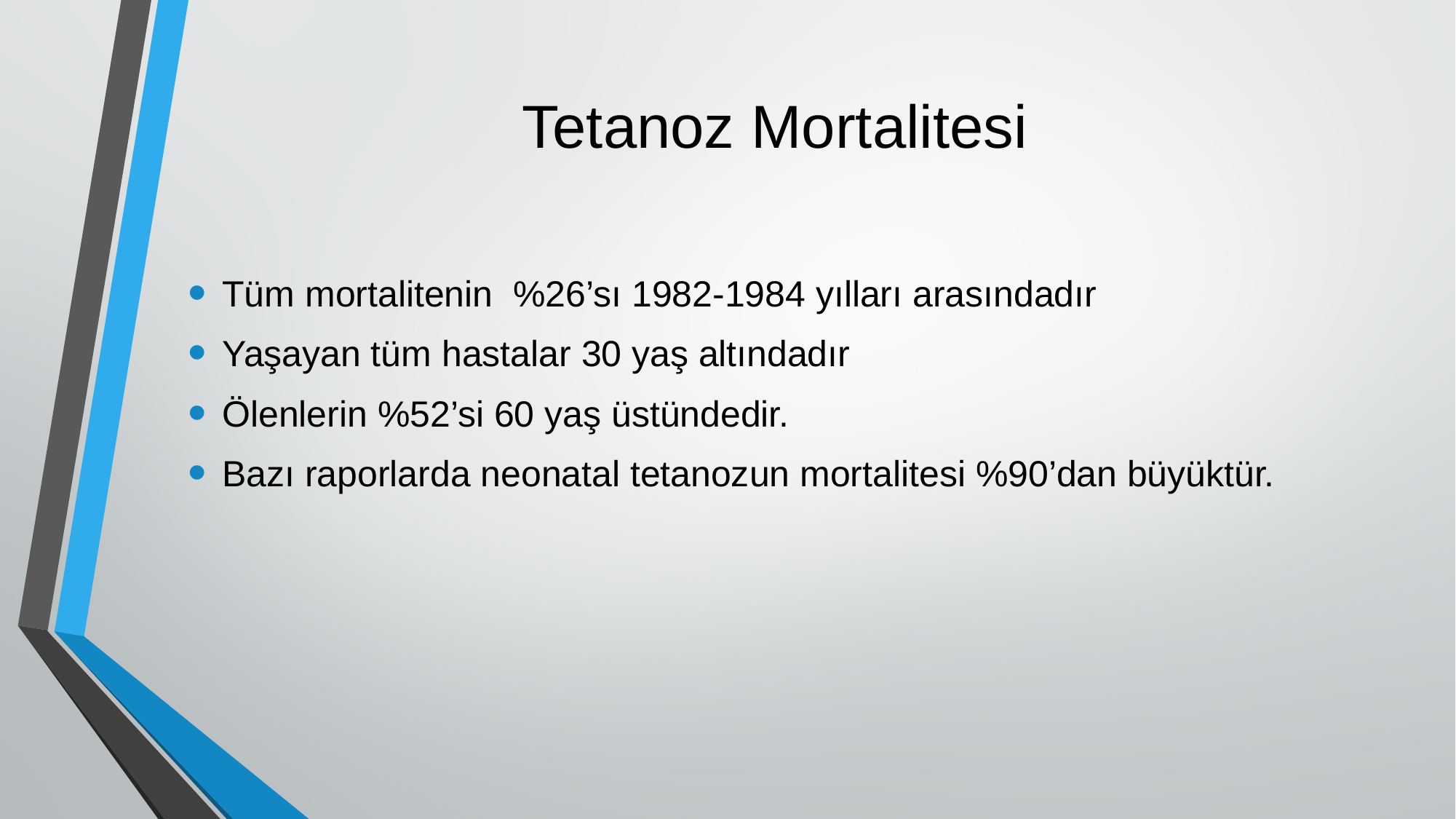

# Tetanoz Mortalitesi
Tüm mortalitenin  %26’sı 1982-1984 yılları arasındadır
Yaşayan tüm hastalar 30 yaş altındadır
Ölenlerin %52’si 60 yaş üstündedir.
Bazı raporlarda neonatal tetanozun mortalitesi %90’dan büyüktür.